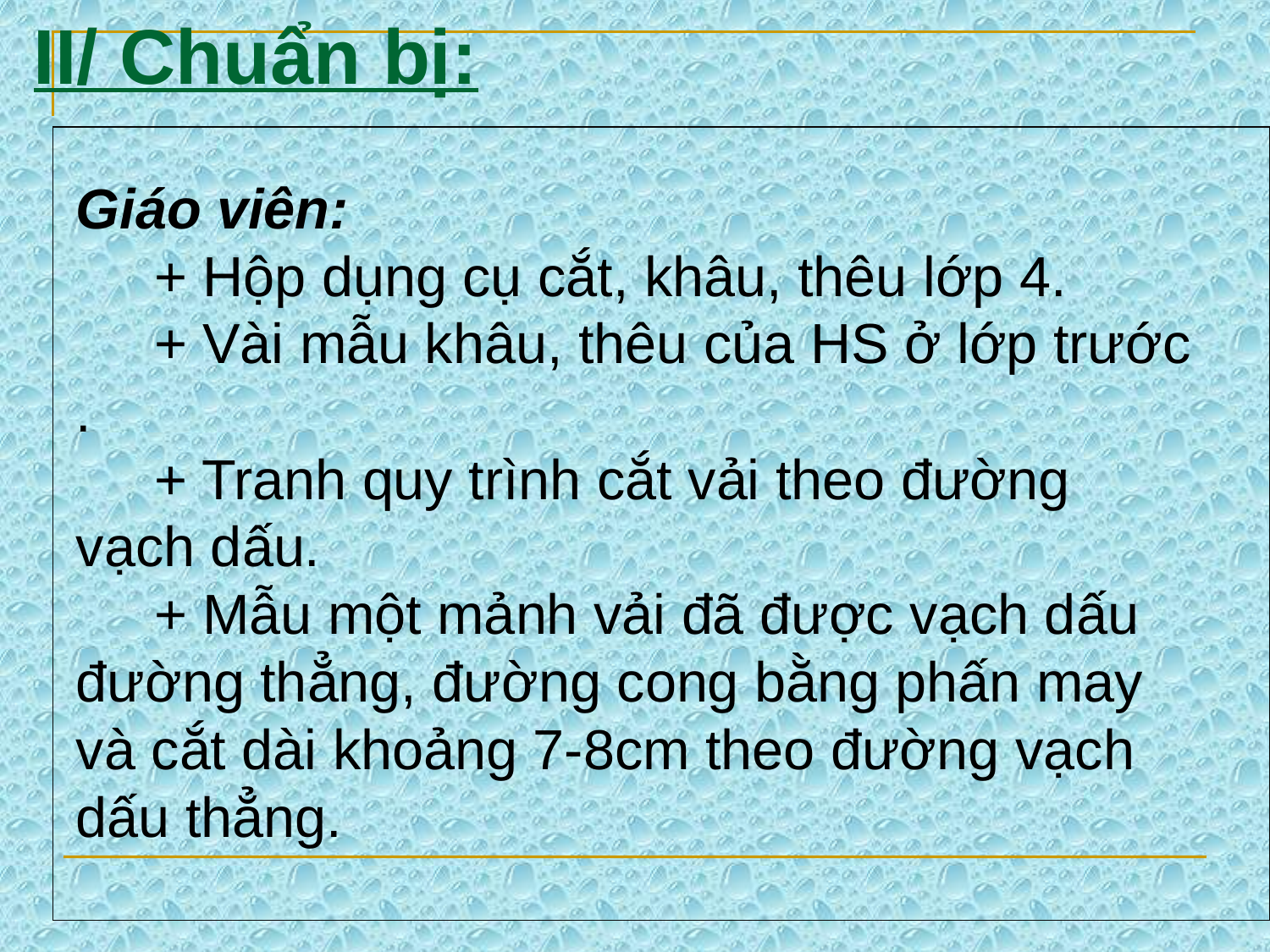

II/ Chuẩn bị:

Giáo viên:
     + Hộp dụng cụ cắt, khâu, thêu lớp 4.
     + Vài mẫu khâu, thêu của HS ở lớp trước .
     + Tranh quy trình cắt vải theo đường vạch dấu.
     + Mẫu một mảnh vải đã được vạch dấu đường thẳng, đường cong bằng phấn may và cắt dài khoảng 7-8cm theo đường vạch dấu thẳng.